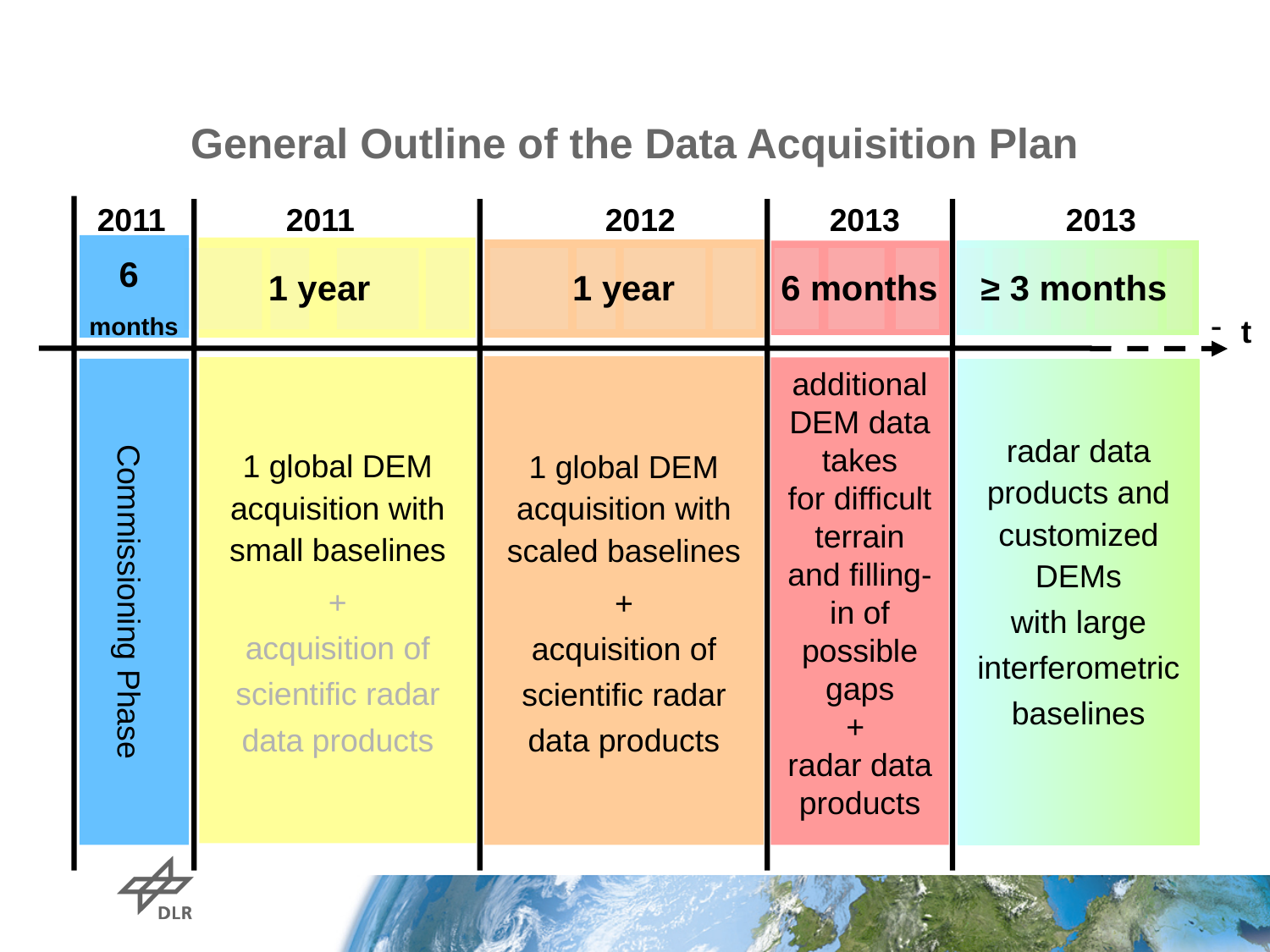

# General Outline of the Data Acquisition Plan
2011	       2011		2012	           2013	         2013

6
months

1 year
1 year
6 months
≥ 3 months
t

1 global DEM acquisition with scaled baselines
+
acquisition of scientific radar data products
1 global DEM acquisition with small baselines
+
acquisition of scientific radar data products
additional DEM data takes
for difficult terrain
and filling-in of possible gaps
+
radar data products

Commissioning Phase
radar data products and customized DEMs
with large interferometric baselines